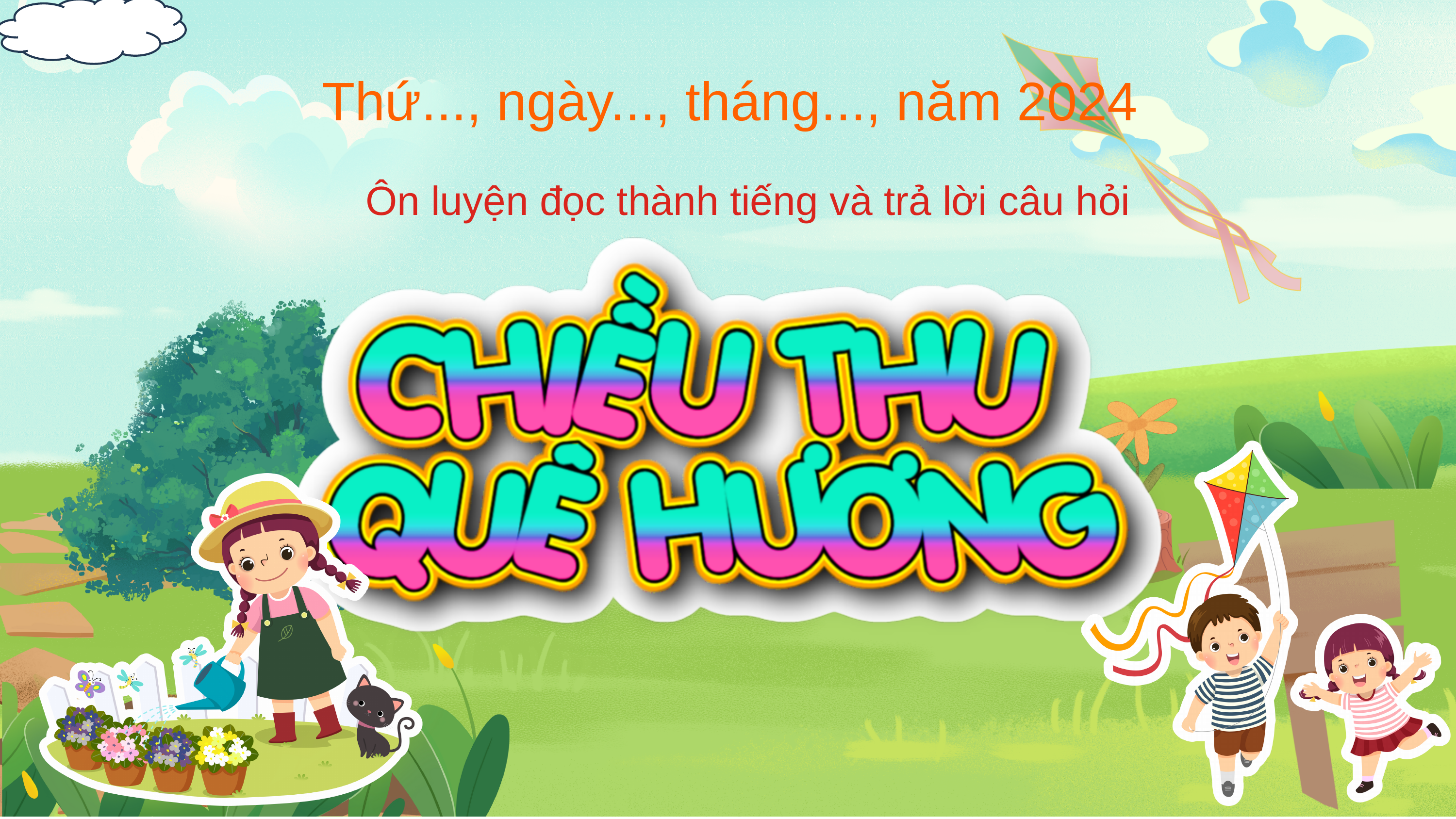

Thứ..., ngày..., tháng..., năm 2024
Ôn luyện đọc thành tiếng và trả lời câu hỏi